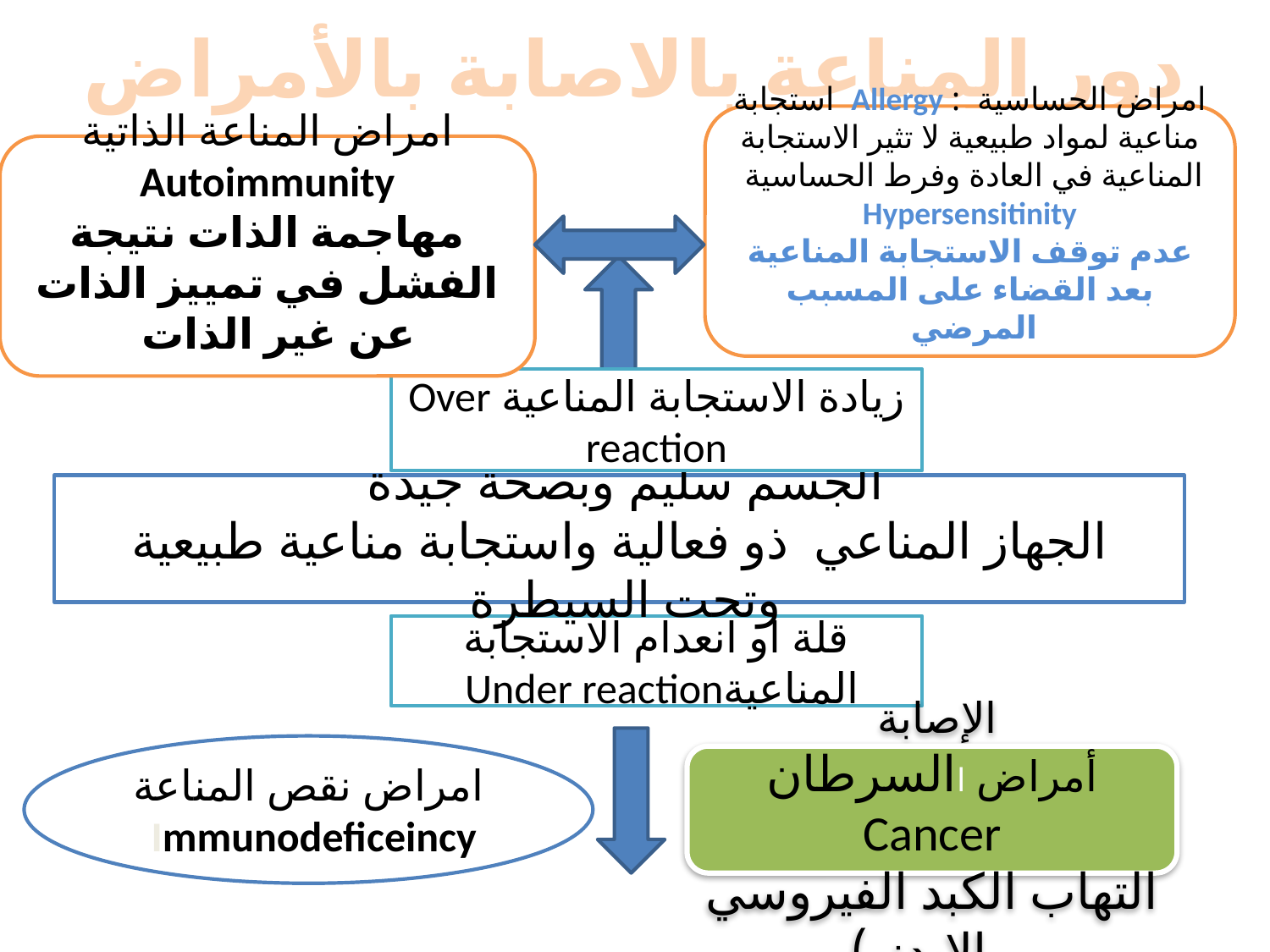

# دور المناعة بالاصابة بالأمراض

امراض الحساسية  : Allergy  استجابة مناعية لمواد طبيعية لا تثير الاستجابة المناعية في العادة وفرط الحساسية
Hypersensitinity
عدم توقف الاستجابة المناعية بعد القضاء على المسبب المرضي

امراض المناعة الذاتية Autoimmunity
مهاجمة الذات نتيجة الفشل في تمييز الذات عن غير الذات

زيادة الاستجابة المناعية Over reaction
الجسم سليم وبصحة جيدة
الجهاز المناعي  ذو فعالية واستجابة مناعية طبيعية وتحت السيطرة
قلة او انعدام الاستجابة المناعيةUnder reaction

امراض نقص المناعة Immunodeficeincy

الإصابة
أمراض االسرطان Cancer
التهاب الكبد الفيروسي , الايدز )